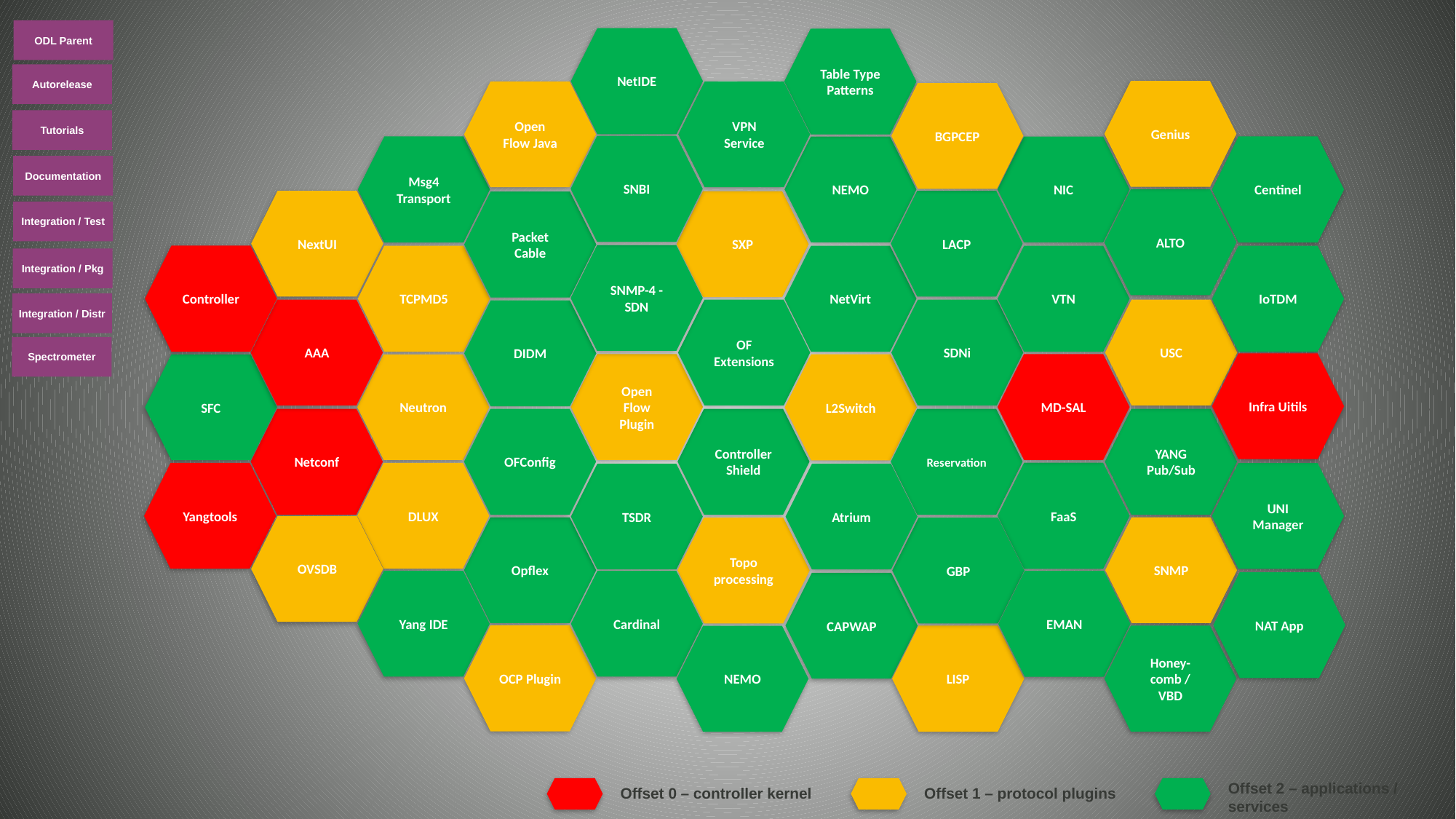

ODL Parent
Autorelease
Tutorials
Documentation
Integration / Test
Integration / Pkg
Integration / Distr
Spectrometer
NetIDE
Table Type Patterns
Genius
Open
Flow Java
VPN
Service
BGPCEP
SNBI
Msg4
Transport
NEMO
NIC
Centinel
ALTO
NextUI
LACP
SXP
Packet
Cable
SNMP-4 -SDN
Controller
TCPMD5
NetVirt
VTN
IoTDM
AAA
OF
Extensions
SDNi
USC
DIDM
Infra Uitils
Open
Flow Plugin
MD-SAL
SFC
Neutron
L2Switch
Netconf
OFConfig
Controller
Shield
YANG
Pub/Sub
Reservation
DLUX
FaaS
Yangtools
UNI Manager
TSDR
Atrium
OVSDB
Opflex
SNMP
Topo
processing
GBP
Yang IDE
Cardinal
EMAN
NAT App
CAPWAP
OCP Plugin
Honey- comb / VBD
LISP
NEMO
Offset 2 – applications / services

Offset 0 – controller kernel
Offset 1 – protocol plugins